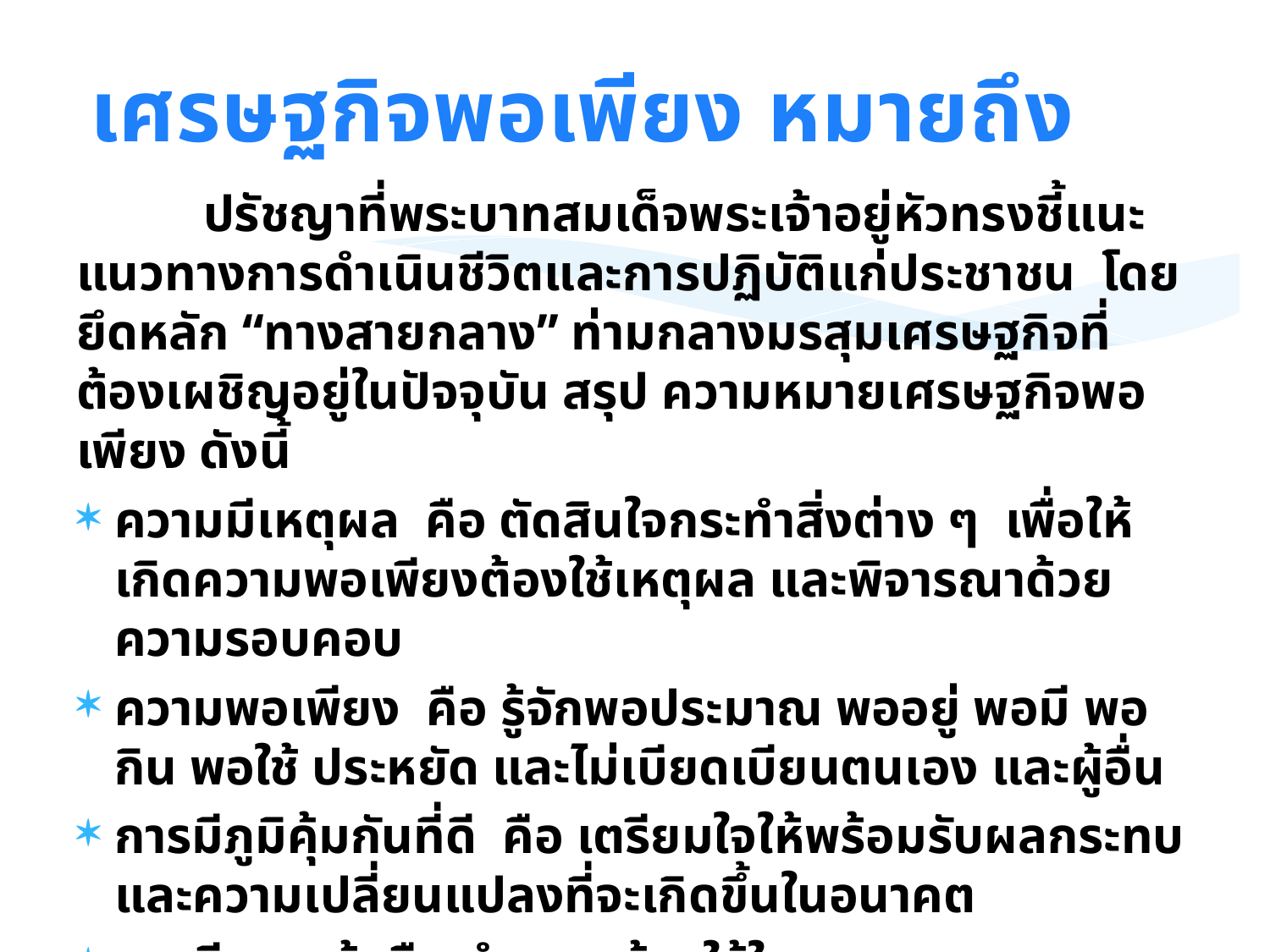

# เศรษฐกิจพอเพียง หมายถึง
	ปรัชญาที่พระบาทสมเด็จพระเจ้าอยู่หัวทรงชี้แนะแนวทางการดำเนินชีวิตและการปฏิบัติแก่ประชาชน  โดยยึดหลัก “ทางสายกลาง” ท่ามกลางมรสุมเศรษฐกิจที่ต้องเผชิญอยู่ในปัจจุบัน สรุป ความหมายเศรษฐกิจพอเพียง ดังนี้
ความมีเหตุผล  คือ ตัดสินใจกระทำสิ่งต่าง ๆ  เพื่อให้เกิดความพอเพียงต้องใช้เหตุผล และพิจารณาด้วยความรอบคอบ
ความพอเพียง  คือ รู้จักพอประมาณ พออยู่ พอมี พอกิน พอใช้ ประหยัด และไม่เบียดเบียนตนเอง และผู้อื่น
การมีภูมิคุ้มกันที่ดี  คือ เตรียมใจให้พร้อมรับผลกระทบและความเปลี่ยนแปลงที่จะเกิดขึ้นในอนาคต
การมีความรู้  คือ นำความรู้มาใช้ในการวางแผนและดำเนินชีวิต
การมีคุณธรรม  คือ มีความซื่อสัตย์สุจริต สามัคคี และช่วยเหลือซึ่งกันและกัน